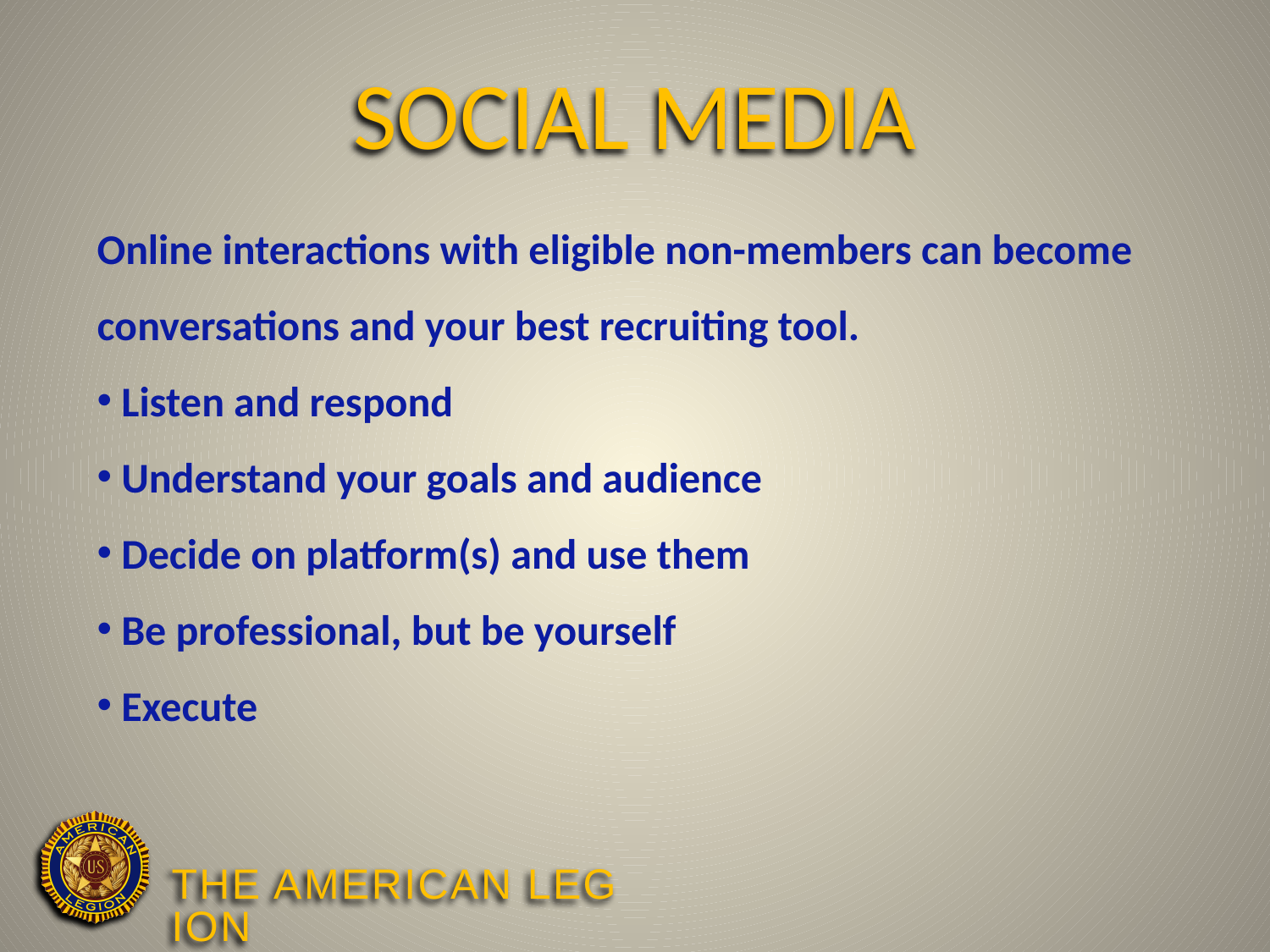

# Social Media
Online interactions with eligible non-members can become conversations and your best recruiting tool.
 Listen and respond
 Understand your goals and audience
 Decide on platform(s) and use them
 Be professional, but be yourself
 Execute
The American Legion